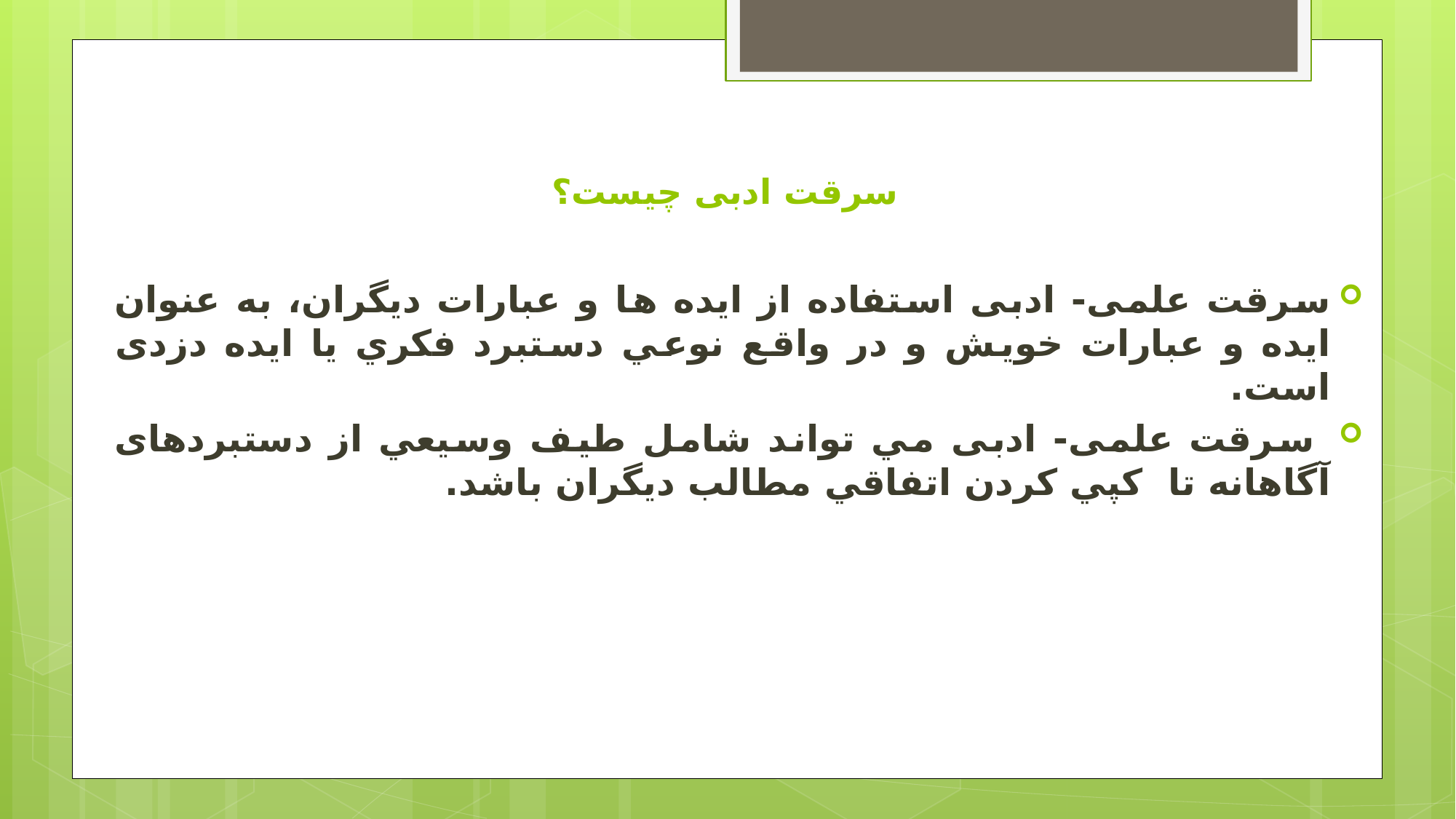

# سرقت ادبی چیست؟

سرقت علمی- ادبی استفاده از ايده ها و عبارات ديگران، به عنوان ايده و عبارات خويش و در واقع نوعي دستبرد فکري يا ايده دزدی است.
 سرقت علمی- ادبی مي تواند شامل طيف وسيعي از دستبردهای آگاهانه تا  کپي کردن اتفاقي مطالب دیگران باشد.